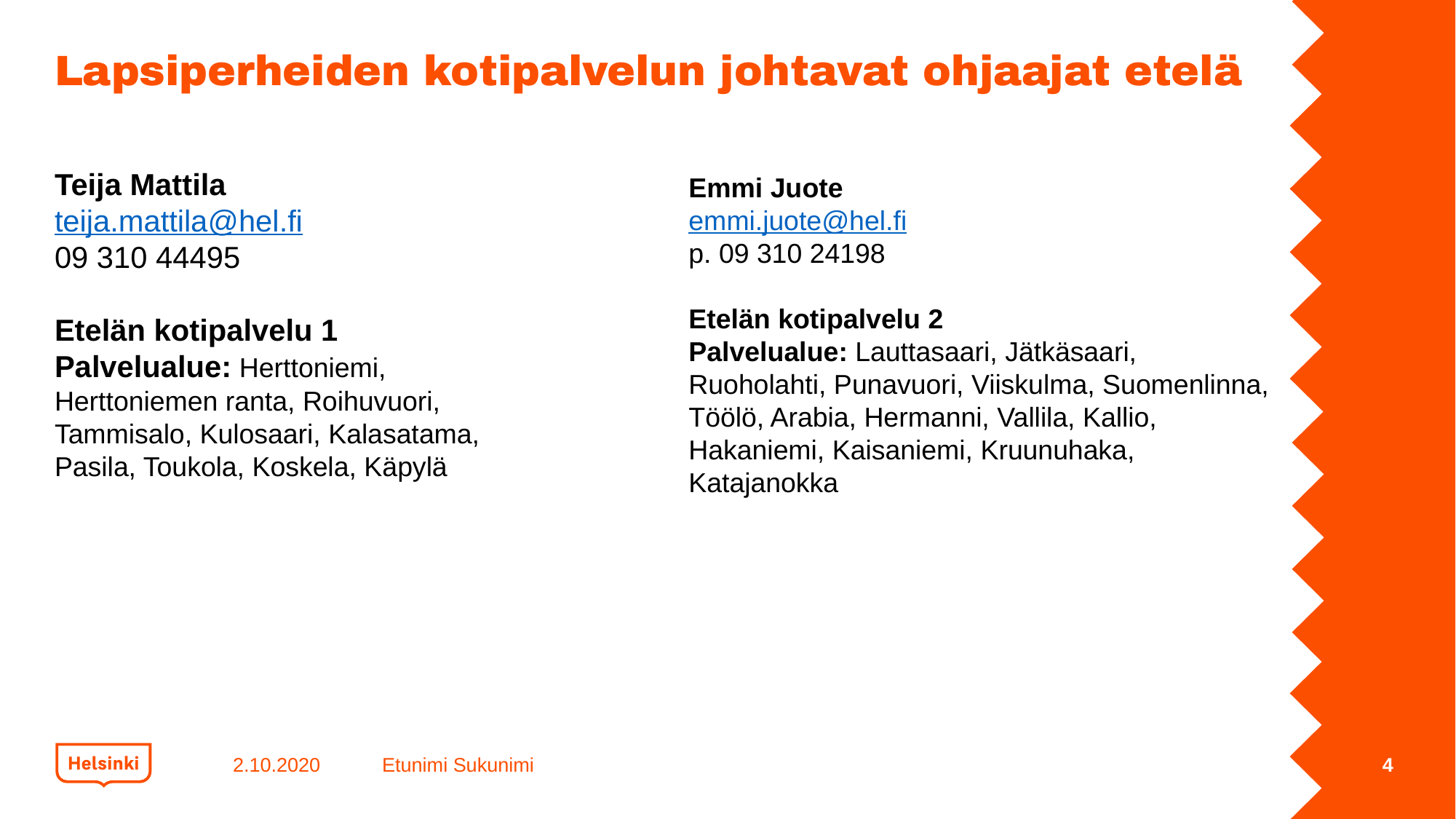

# Lapsiperheiden kotipalvelun johtavat ohjaajat etelä
Teija Mattila
teija.mattila@hel.fi
09 310 44495

Etelän kotipalvelu 1
Palvelualue: Herttoniemi, Herttoniemen ranta, Roihuvuori, Tammisalo, Kulosaari, Kalasatama, Pasila, Toukola, Koskela, Käpylä

Emmi Juote
emmi.juote@hel.fi
p. 09 310 24198

Etelän kotipalvelu 2
Palvelualue: Lauttasaari, Jätkäsaari, Ruoholahti, Punavuori, Viiskulma, Suomenlinna, Töölö, Arabia, Hermanni, Vallila, Kallio, Hakaniemi, Kaisaniemi, Kruunuhaka, Katajanokka
2.10.2020
Etunimi Sukunimi
4